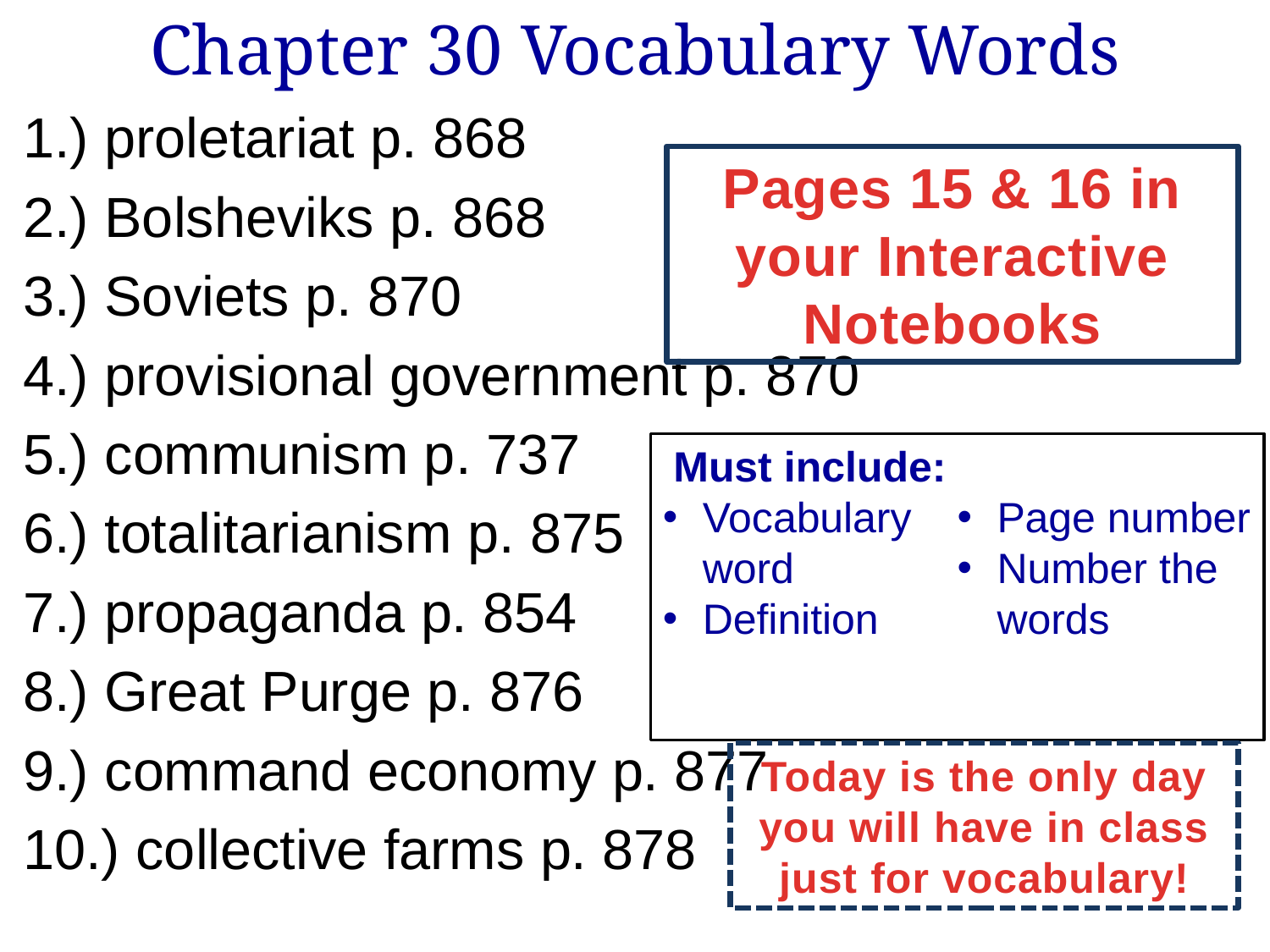

# Chapter 30 Vocabulary Words
1.) proletariat p. 868
2.) Bolsheviks p. 868
3.) Soviets p. 870
4.) provisional government p. 870
5.) communism p. 737
6.) totalitarianism p. 875
7.) propaganda p. 854
8.) Great Purge p. 876
9.) command economy p. 877
10.) collective farms p. 878
Pages 15 & 16 in your Interactive Notebooks
Must include:
Vocabulary word
Definition

Page number
Number the words
Today is the only day you will have in class just for vocabulary!